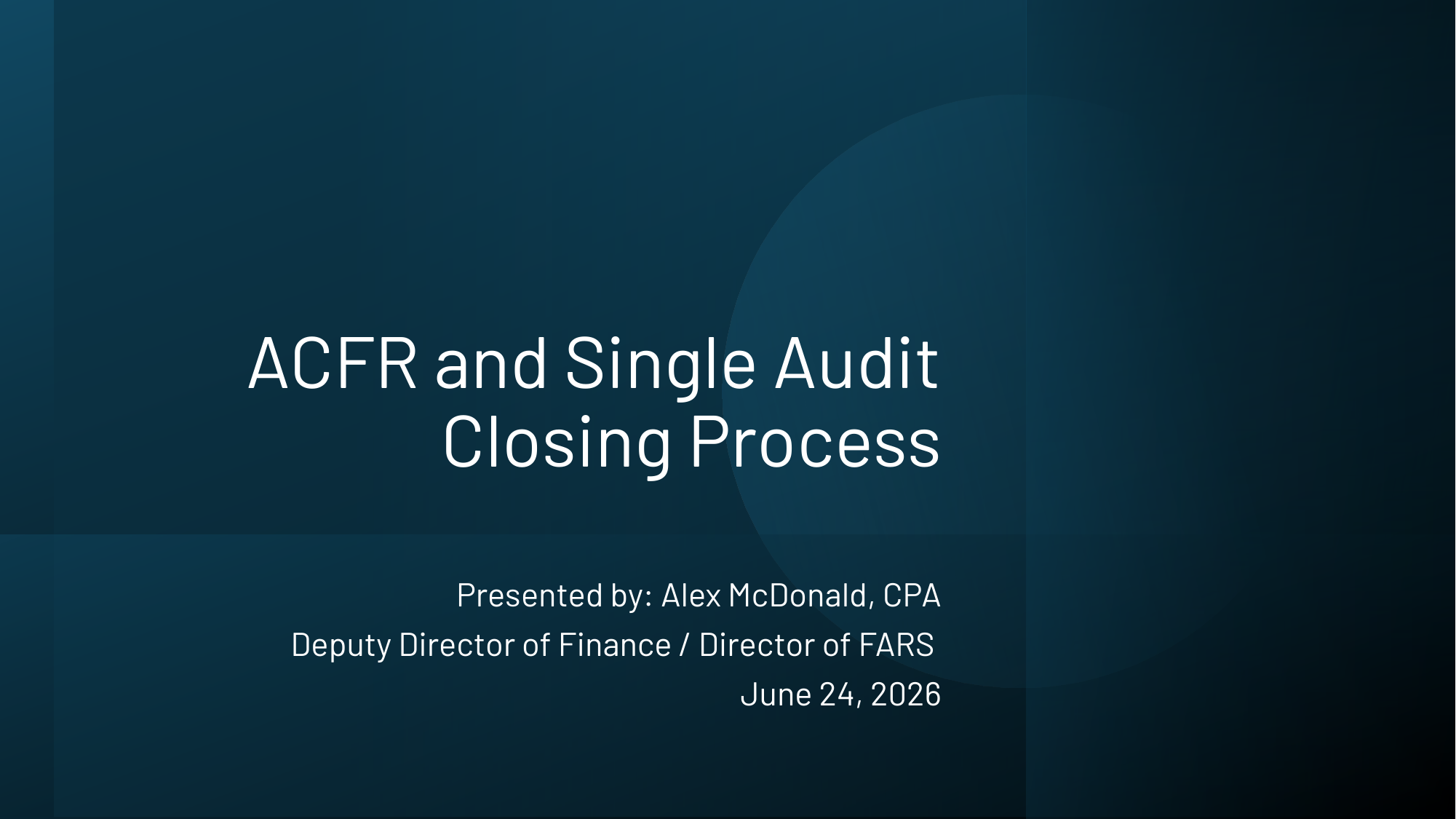

# ACFR and Single Audit Closing Process

Presented by: Alex McDonald, CPA
Deputy Director of Finance / Director of FARS
June 24, 2026